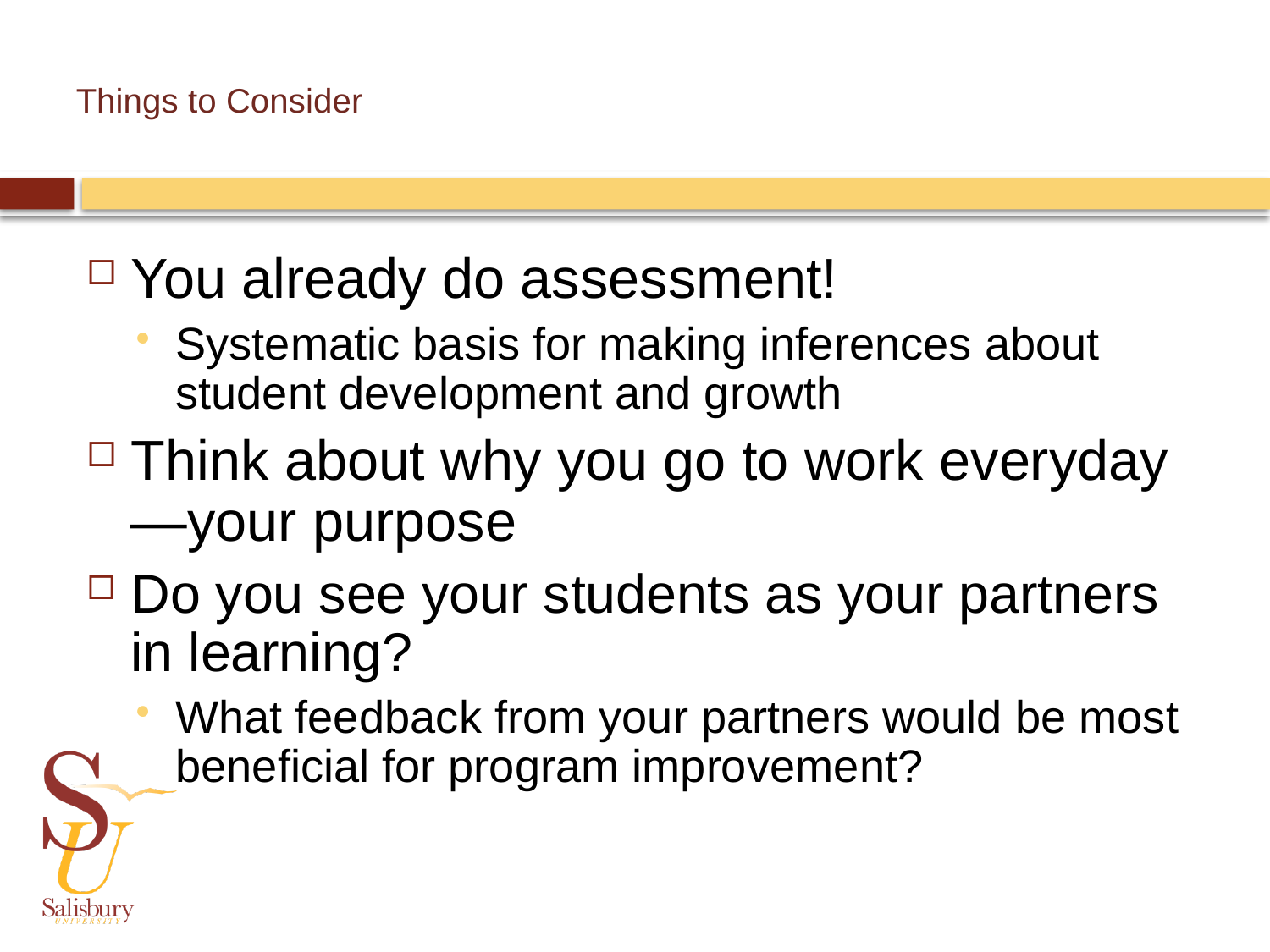

# Things to Consider
You already do assessment!
Systematic basis for making inferences about student development and growth
Think about why you go to work everyday—your purpose
Do you see your students as your partners in learning?
What feedback from your partners would be most beneficial for program improvement?